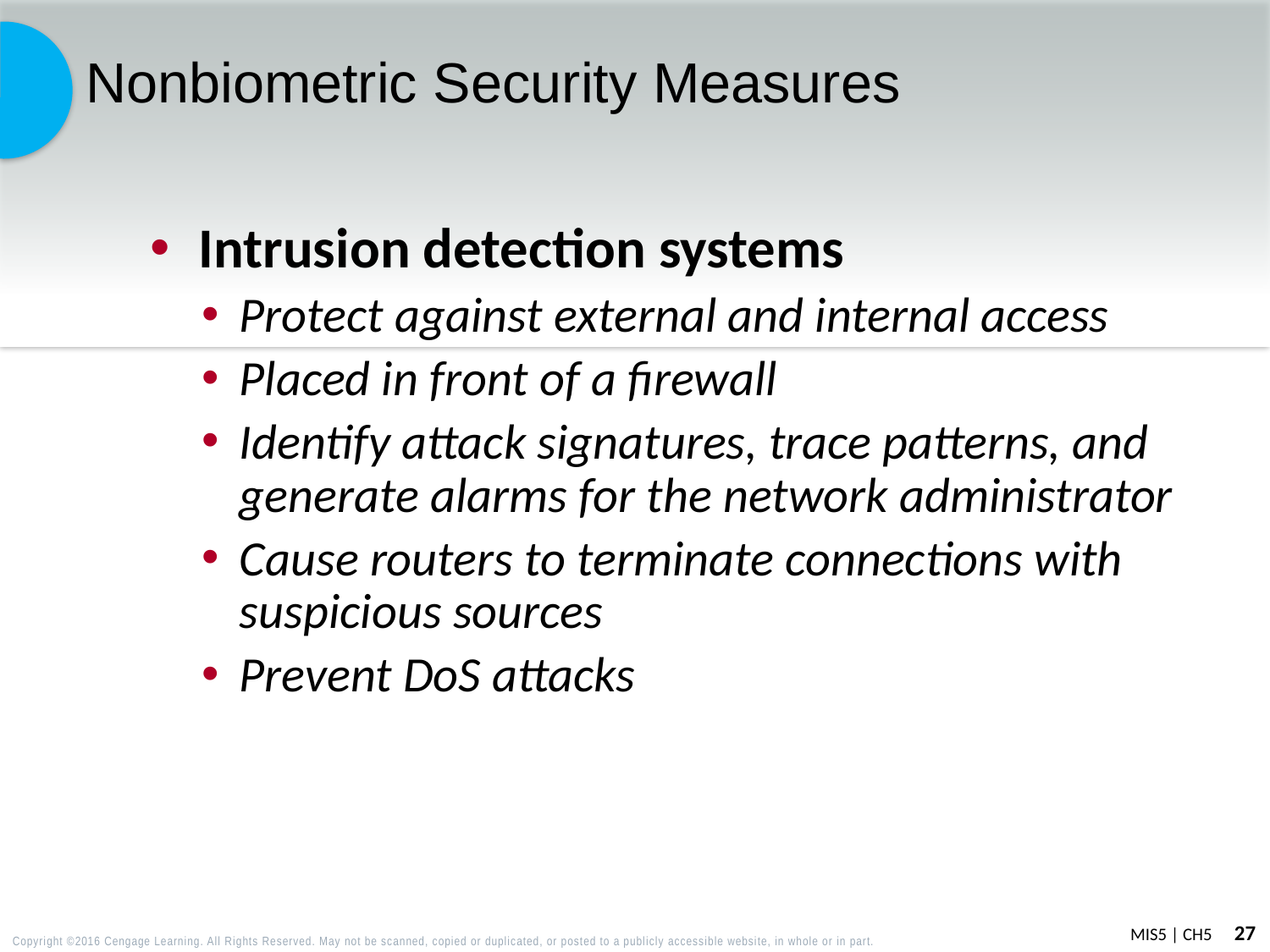

# Nonbiometric Security Measures
Intrusion detection systems
Protect against external and internal access
Placed in front of a firewall
Identify attack signatures, trace patterns, and generate alarms for the network administrator
Cause routers to terminate connections with suspicious sources
Prevent DoS attacks